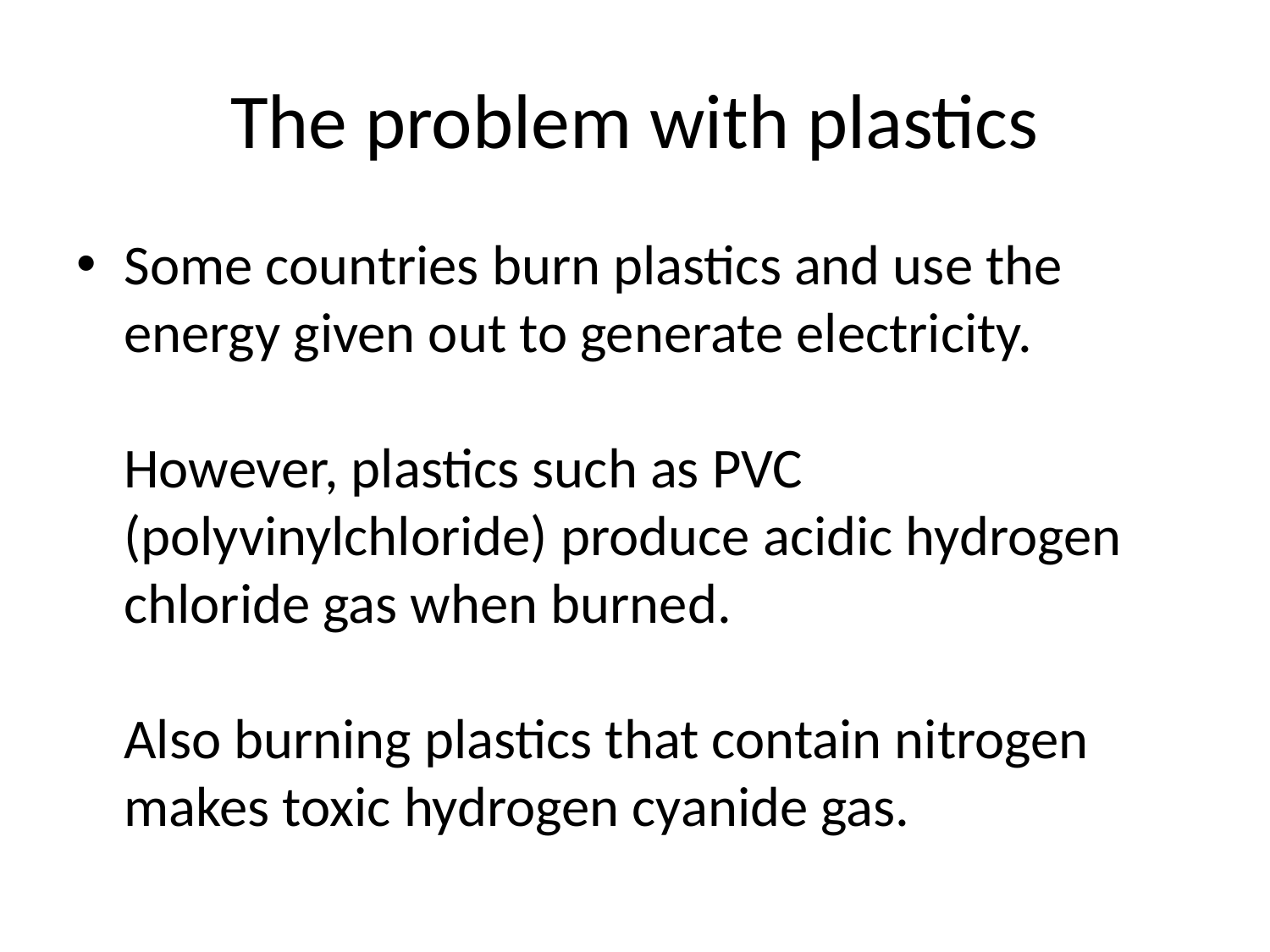

# The problem with plastics
Some countries burn plastics and use the energy given out to generate electricity.
However, plastics such as PVC (polyvinylchloride) produce acidic hydrogen chloride gas when burned.
Also burning plastics that contain nitrogen makes toxic hydrogen cyanide gas.